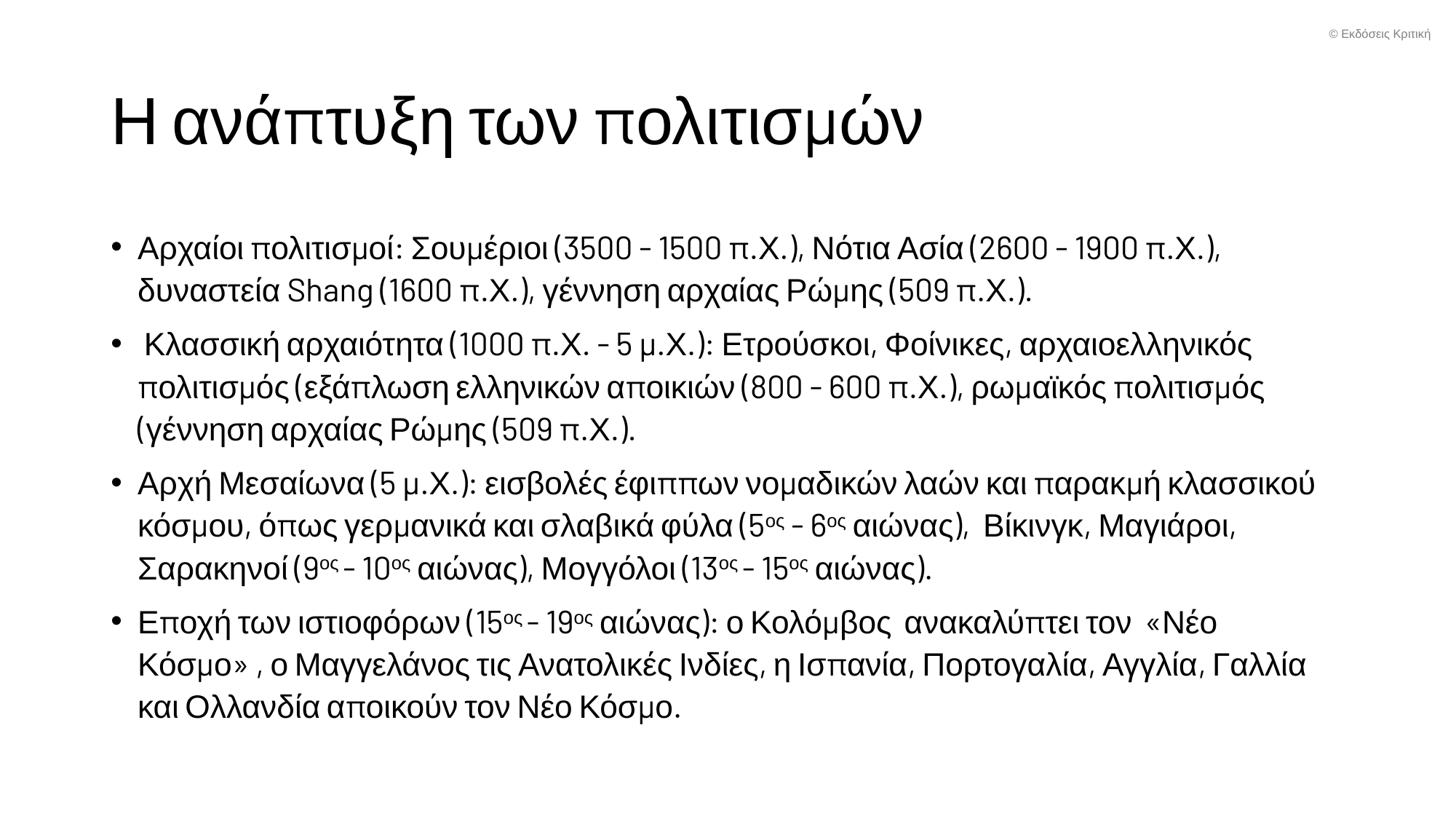

© Εκδόσεις Κριτική

# Η ανάπτυξη των πολιτισμών
Αρχαίοι πολιτισμοί: Σουμέριοι (3500 - 1500 π.Χ.), Νότια Ασία (2600 - 1900 π.Χ.), δυναστεία Shang (1600 π.Χ.), γέννηση αρχαίας Ρώμης (509 π.Χ.).
 Κλασσική αρχαιότητα (1000 π.Χ. - 5 μ.Χ.): Ετρούσκοι, Φοίνικες, αρχαιοελληνικός πολιτισμός (εξάπλωση ελληνικών αποικιών (800 - 600 π.Χ.), ρωμαϊκός πολιτισμός (γέννηση αρχαίας Ρώμης (509 π.Χ.).
Αρχή Μεσαίωνα (5 μ.Χ.): εισβολές έφιππων νομαδικών λαών και παρακμή κλασσικού κόσμου, όπως γερμανικά και σλαβικά φύλα (5ος - 6ος αιώνας),  Βίκινγκ, Μαγιάροι, Σαρακηνοί (9ος - 10ος αιώνας), Μογγόλοι (13ος - 15ος αιώνας).
Εποχή των ιστιοφόρων (15ος - 19ος αιώνας): ο Κολόμβος  ανακαλύπτει τον  «Νέο Κόσμο» , ο Μαγγελάνος τις Ανατολικές Ινδίες, η Ισπανία, Πορτογαλία, Αγγλία, Γαλλία και Ολλανδία αποικούν τον Νέο Κόσμο.